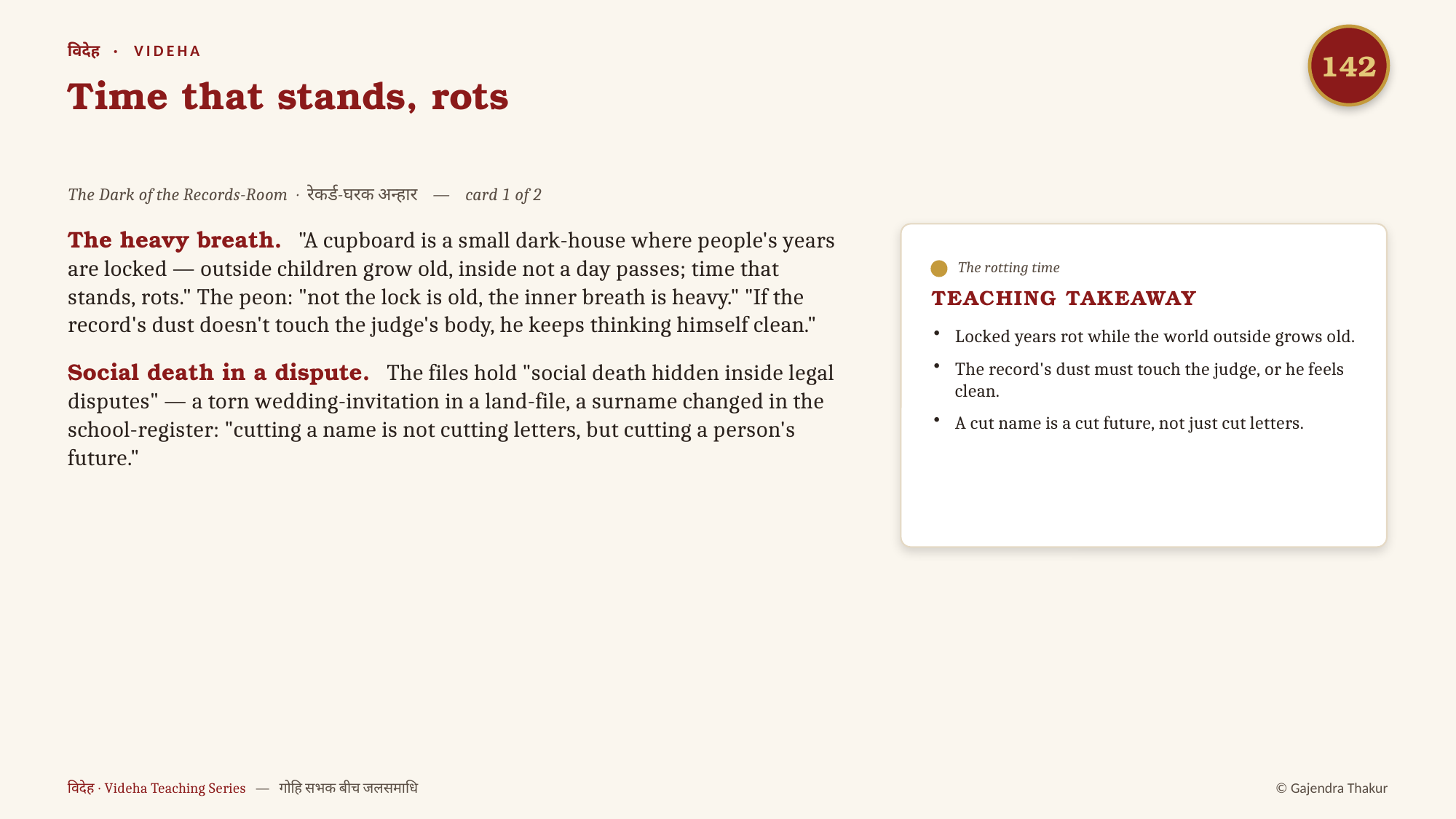

142
विदेह  ·  VIDEHA
Time that stands, rots
The Dark of the Records-Room  ·  रेकर्ड-घरक अन्हार    —    card 1 of 2
The heavy breath.  "A cupboard is a small dark-house where people's years are locked — outside children grow old, inside not a day passes; time that stands, rots." The peon: "not the lock is old, the inner breath is heavy." "If the record's dust doesn't touch the judge's body, he keeps thinking himself clean."
Social death in a dispute.  The files hold "social death hidden inside legal disputes" — a torn wedding-invitation in a land-file, a surname changed in the school-register: "cutting a name is not cutting letters, but cutting a person's future."

The rotting time

TEACHING TAKEAWAY
Locked years rot while the world outside grows old.
The record's dust must touch the judge, or he feels clean.
A cut name is a cut future, not just cut letters.
विदेह · Videha Teaching Series   —   गोहि सभक बीच जलसमाधि
© Gajendra Thakur